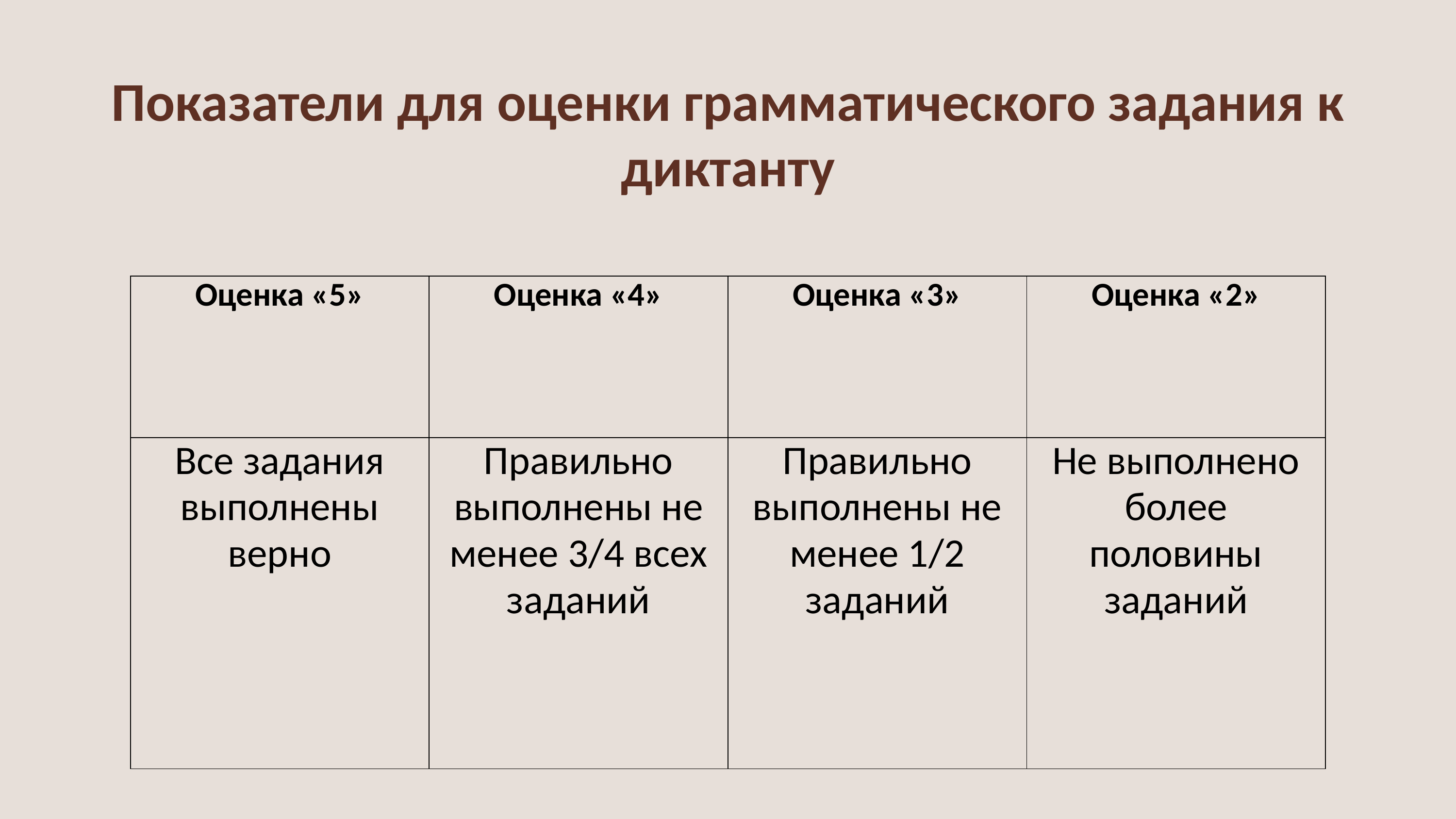

# Показатели для оценки грамматического задания к диктанту
| Оценка «5» | Оценка «4» | Оценка «3» | Оценка «2» |
| --- | --- | --- | --- |
| Все задания выполнены верно | Правильно выполнены не менее 3/4 всех заданий | Правильно выполнены не менее 1/2 заданий | Не выполнено более половины заданий |